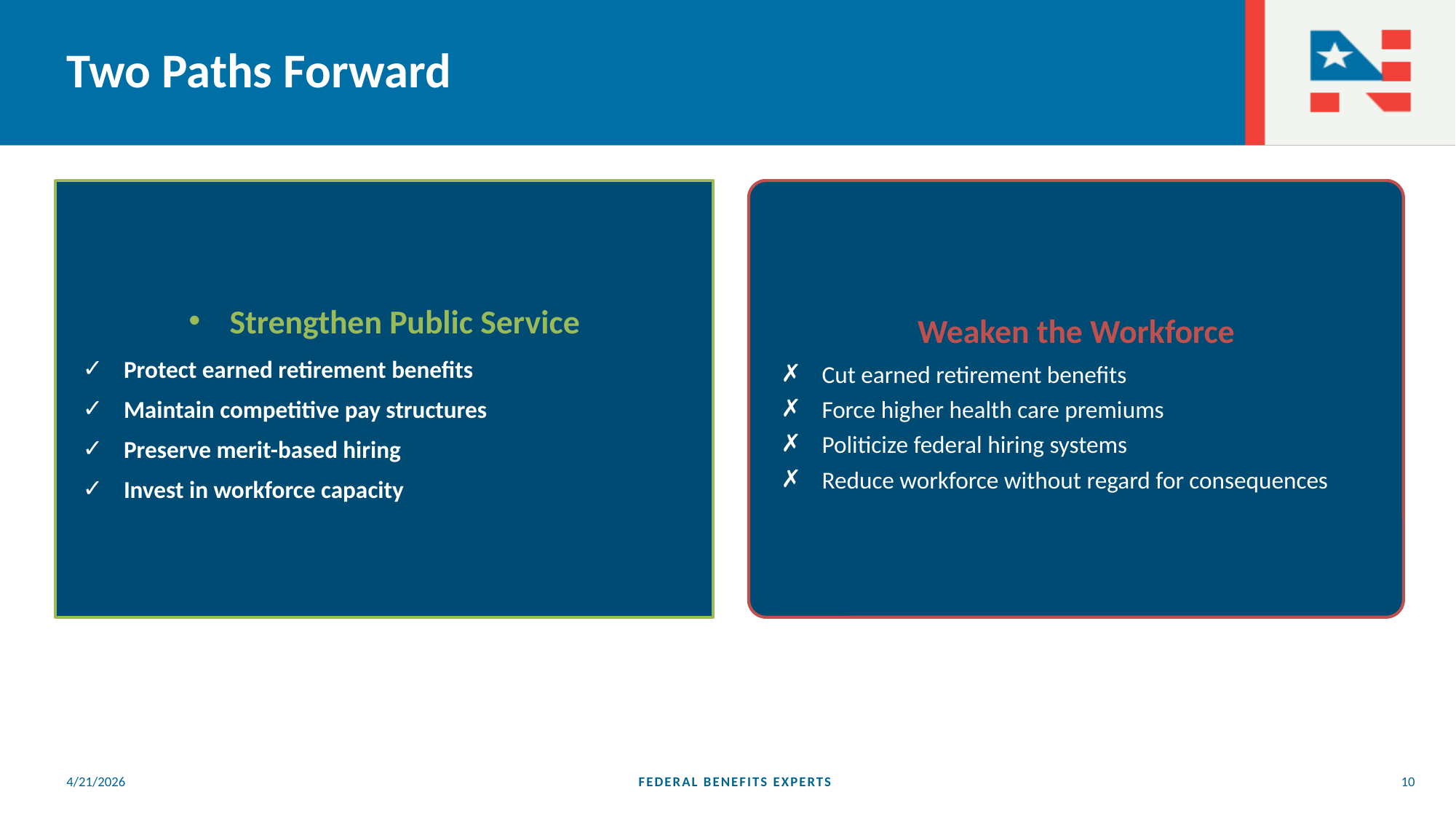

# Two Paths Forward
Strengthen Public Service
Protect earned retirement benefits
Maintain competitive pay structures
Preserve merit-based hiring
Invest in workforce capacity
Weaken the Workforce
Cut earned retirement benefits
Force higher health care premiums
Politicize federal hiring systems
Reduce workforce without regard for consequences
4/21/2026
FEDERAL BENEFITS EXPERTS
10